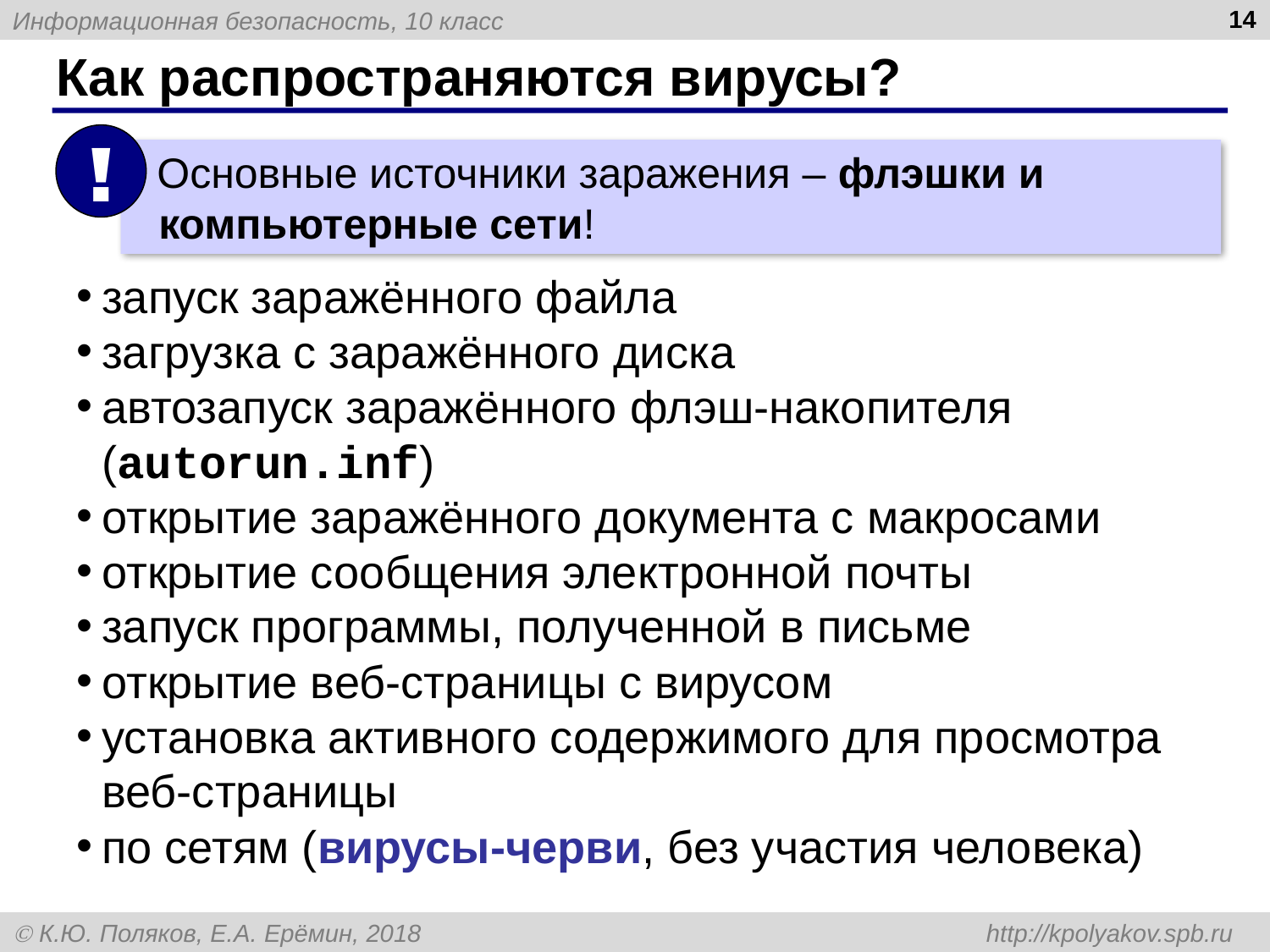

14
# Как распространяются вирусы?
!
  Основные источники заражения – флэшки и компьютерные сети!
запуск заражённого файла
загрузка с заражённого диска
автозапуск заражённого флэш-накопителя (autorun.inf)
открытие заражённого документа с макросами
открытие сообщения электронной почты
запуск программы, полученной в письме
открытие веб-страницы с вирусом
установка активного содержимого для просмотра веб-страницы
по сетям (вирусы-черви, без участия человека)